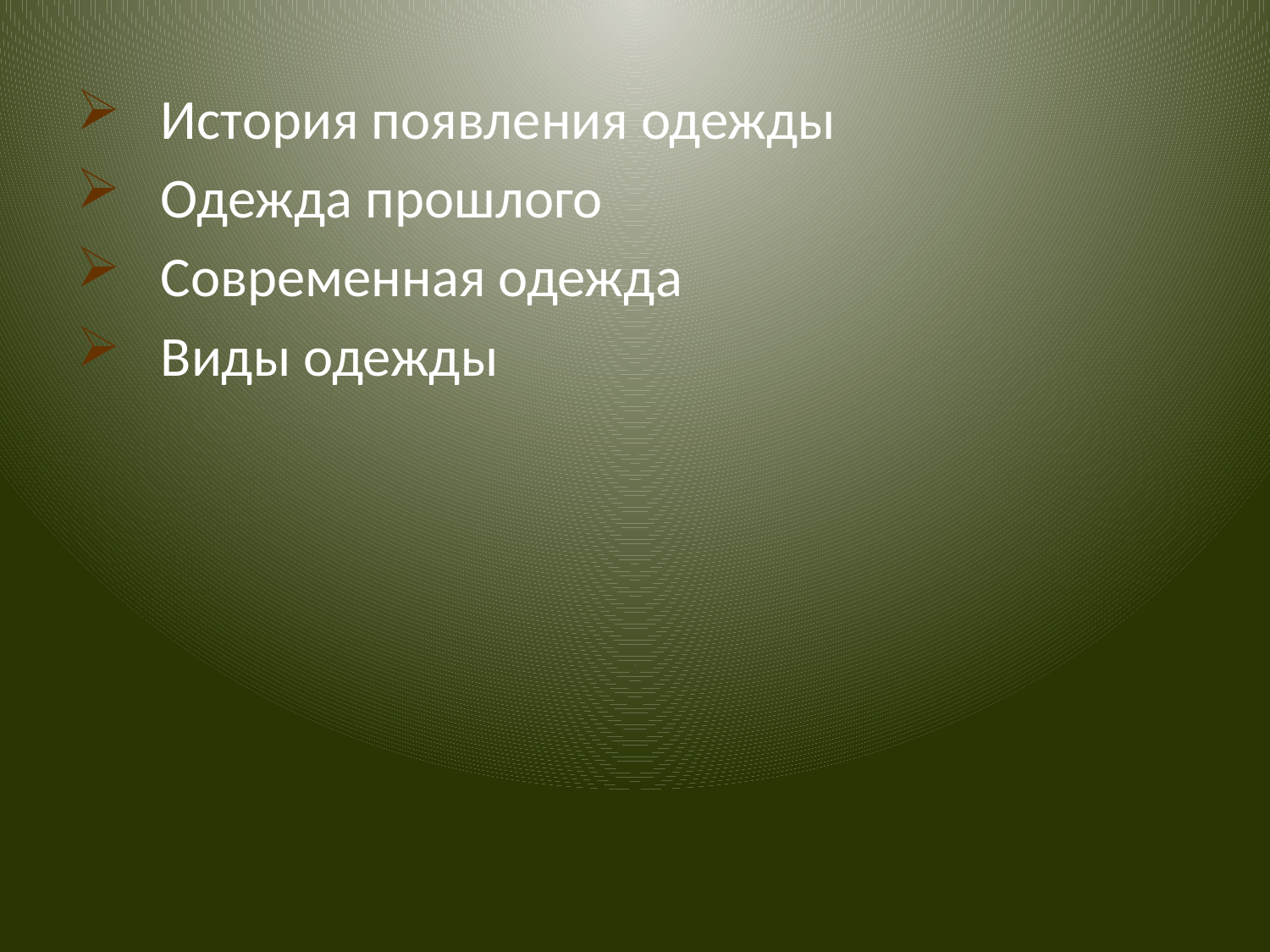

История появления одежды
Одежда прошлого
Современная одежда
Виды одежды
#